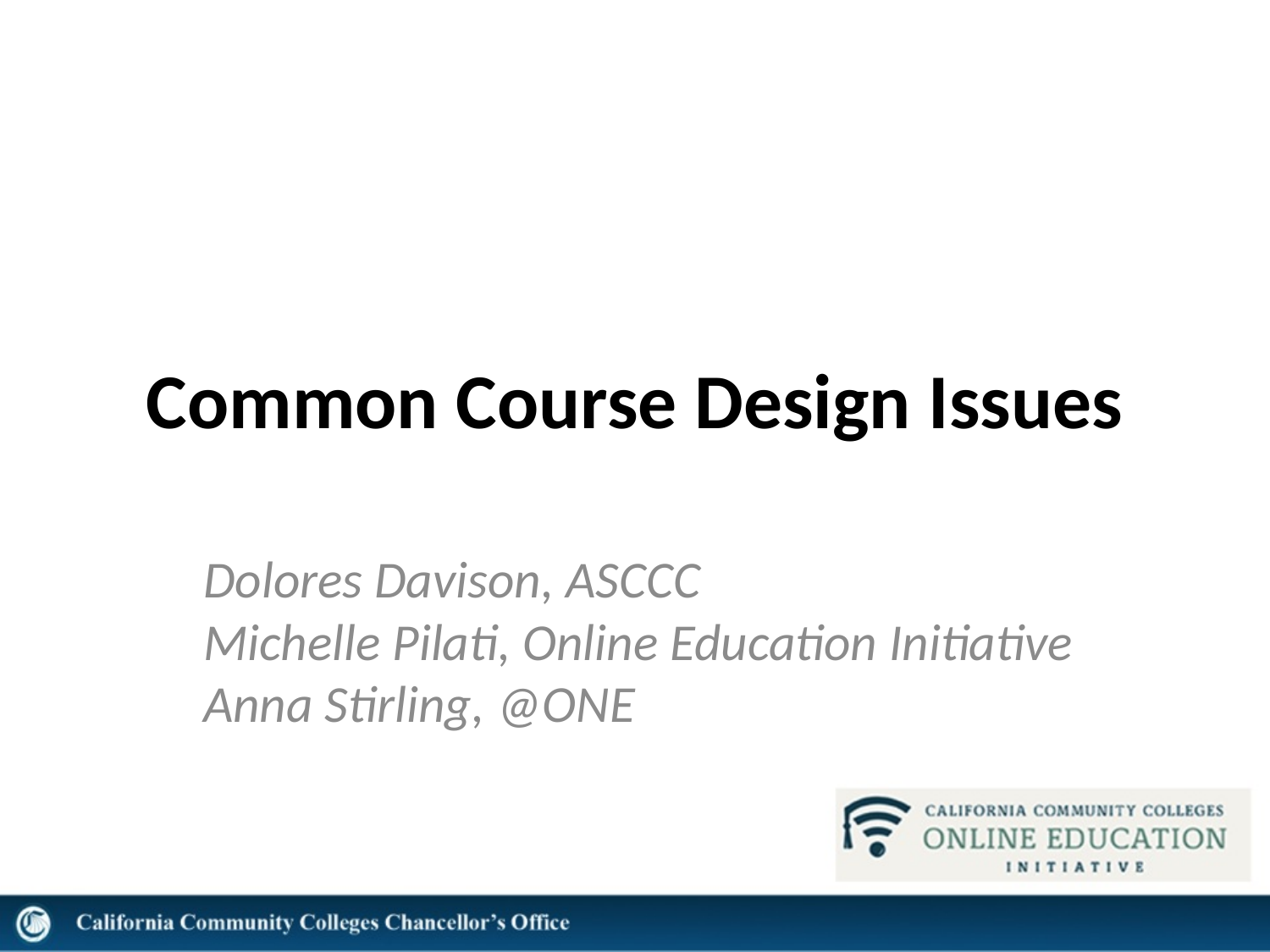

# Common Course Design Issues
Dolores Davison, ASCCC
Michelle Pilati, Online Education Initiative
Anna Stirling, @ONE